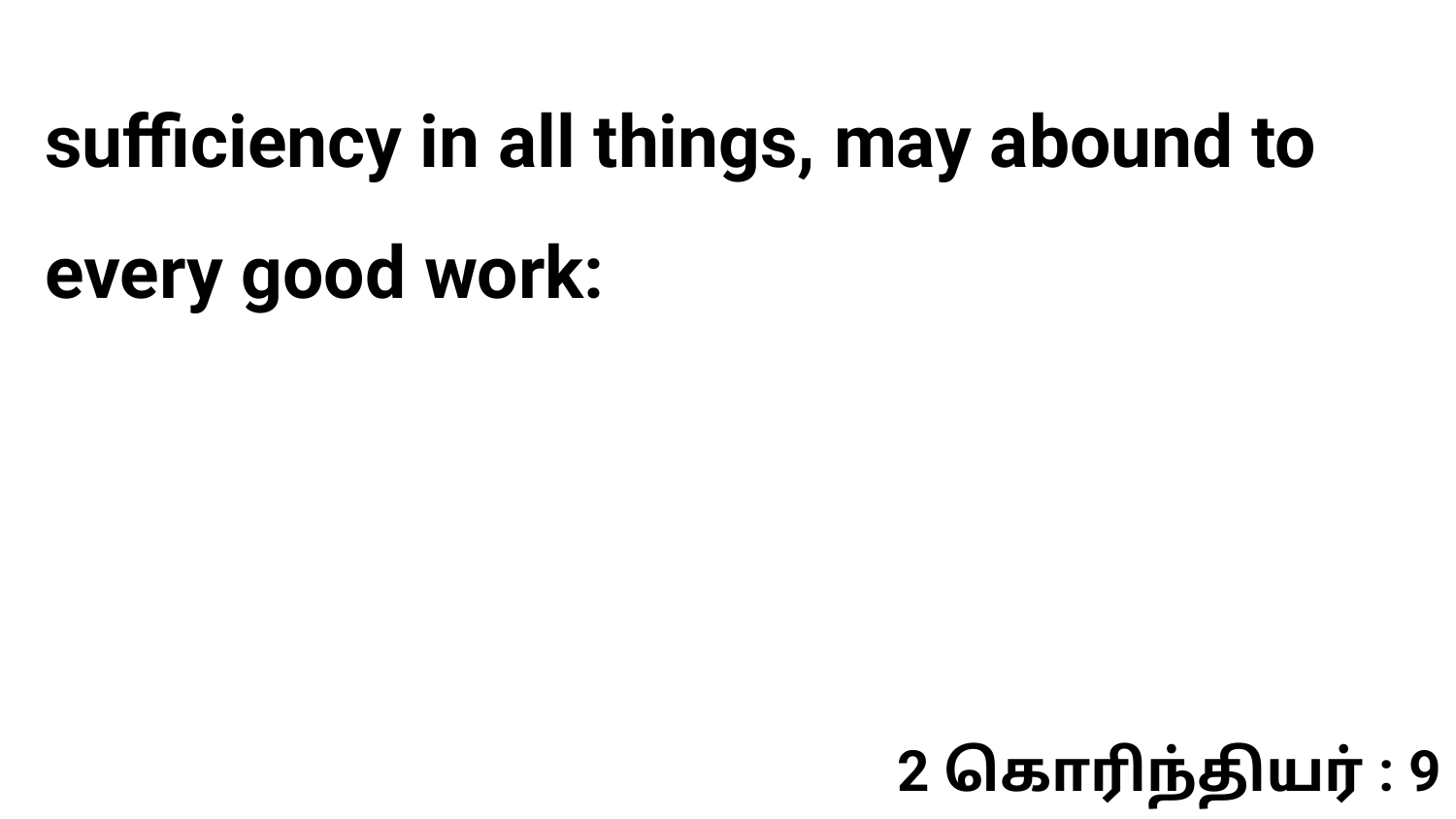

sufficiency in all things, may abound to every good work:
2 கொரிந்தியர் : 9